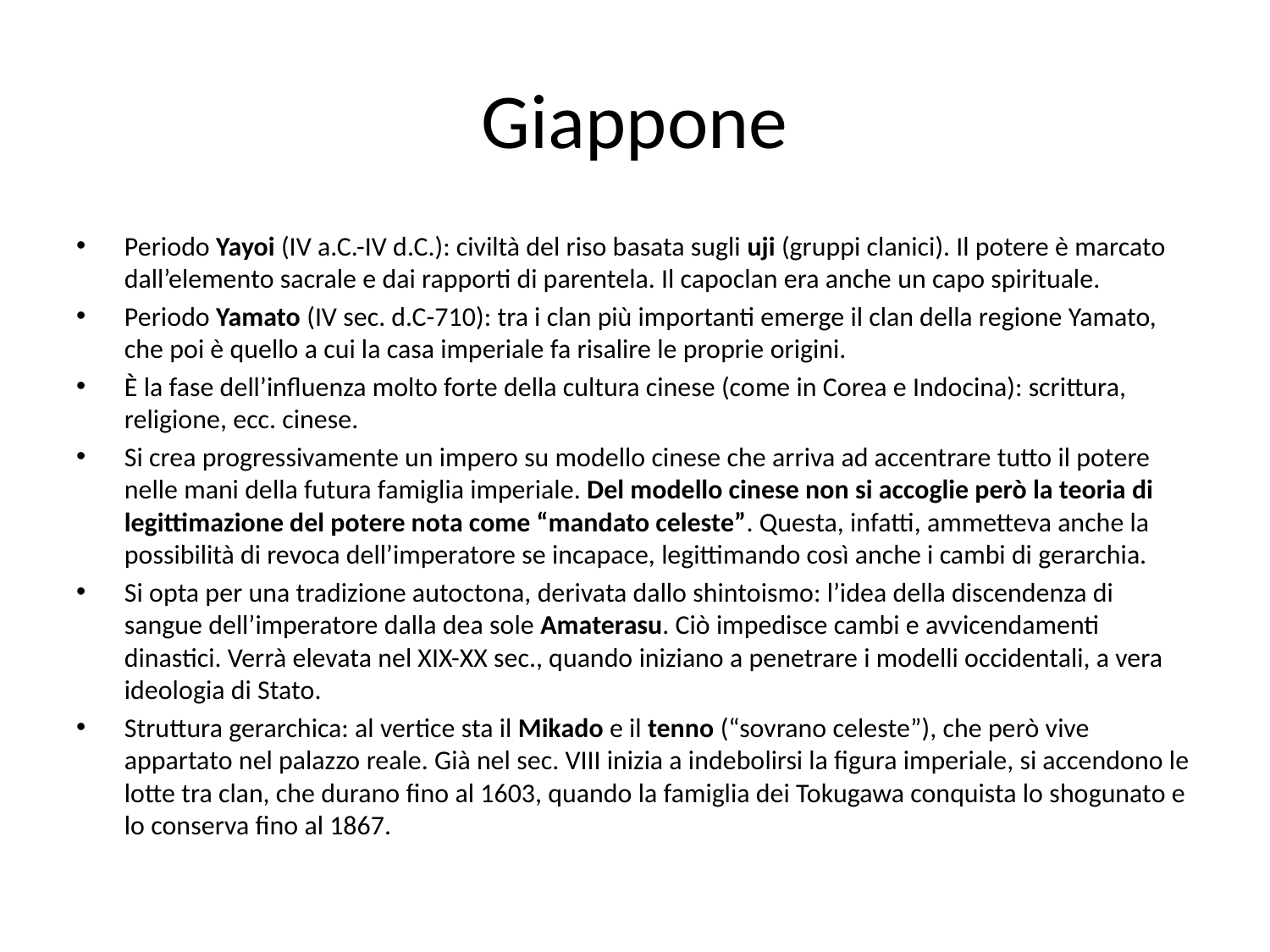

# Giappone
Periodo Yayoi (IV a.C.-IV d.C.): civiltà del riso basata sugli uji (gruppi clanici). Il potere è marcato dall’elemento sacrale e dai rapporti di parentela. Il capoclan era anche un capo spirituale.
Periodo Yamato (IV sec. d.C-710): tra i clan più importanti emerge il clan della regione Yamato, che poi è quello a cui la casa imperiale fa risalire le proprie origini.
È la fase dell’influenza molto forte della cultura cinese (come in Corea e Indocina): scrittura, religione, ecc. cinese.
Si crea progressivamente un impero su modello cinese che arriva ad accentrare tutto il potere nelle mani della futura famiglia imperiale. Del modello cinese non si accoglie però la teoria di legittimazione del potere nota come “mandato celeste”. Questa, infatti, ammetteva anche la possibilità di revoca dell’imperatore se incapace, legittimando così anche i cambi di gerarchia.
Si opta per una tradizione autoctona, derivata dallo shintoismo: l’idea della discendenza di sangue dell’imperatore dalla dea sole Amaterasu. Ciò impedisce cambi e avvicendamenti dinastici. Verrà elevata nel XIX-XX sec., quando iniziano a penetrare i modelli occidentali, a vera ideologia di Stato.
Struttura gerarchica: al vertice sta il Mikado e il tenno (“sovrano celeste”), che però vive appartato nel palazzo reale. Già nel sec. VIII inizia a indebolirsi la figura imperiale, si accendono le lotte tra clan, che durano fino al 1603, quando la famiglia dei Tokugawa conquista lo shogunato e lo conserva fino al 1867.